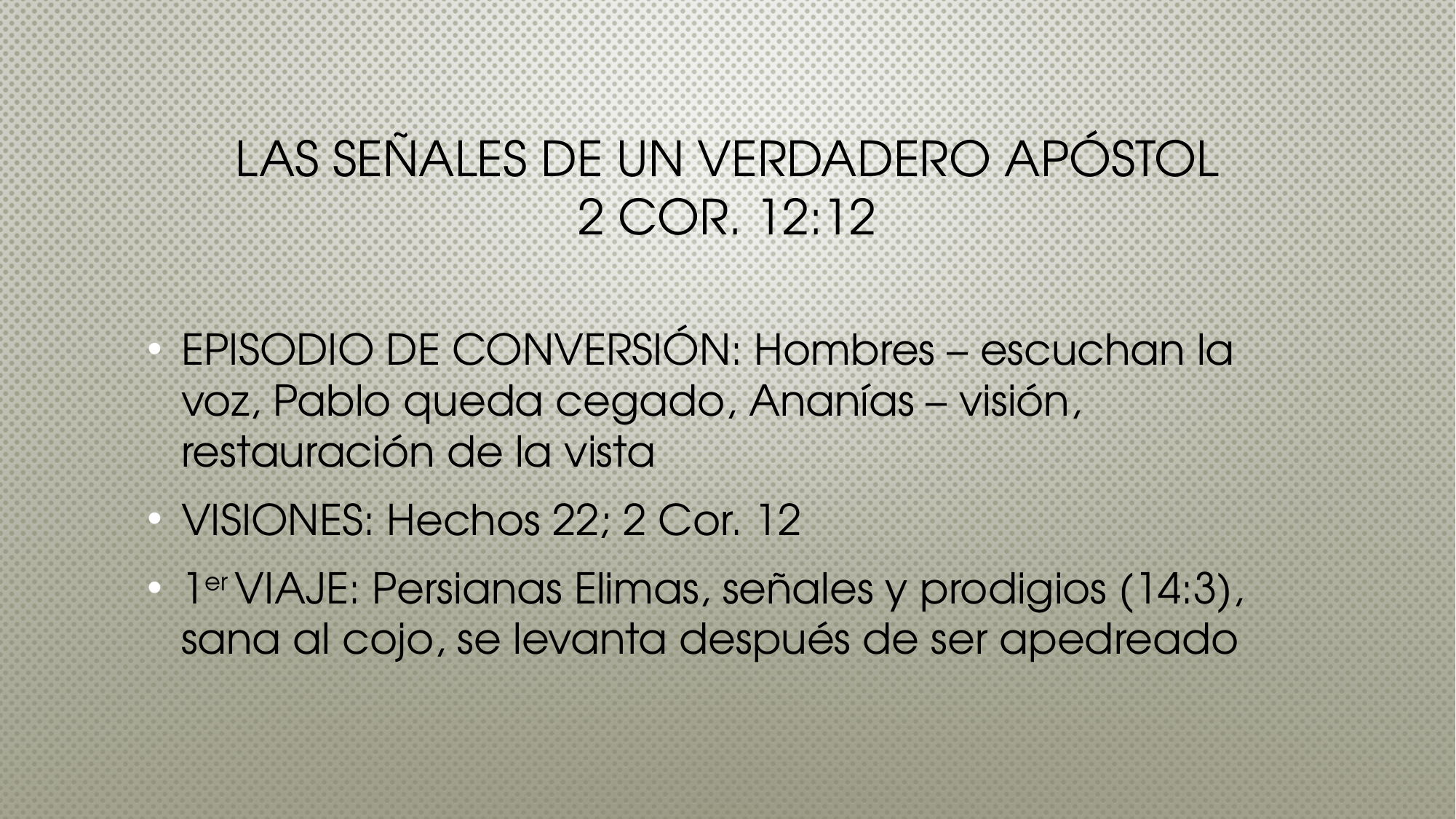

# LAS SEÑALES DE UN VERDADERO APÓSTOL 2 Cor. 12:12
EPISODIO DE CONVERSIÓN: Hombres – escuchan la voz, Pablo queda cegado, Ananías – visión, restauración de la vista
VISIONES: Hechos 22; 2 Cor. 12
1er VIAJE: Persianas Elimas, señales y prodigios (14:3), sana al cojo, se levanta después de ser apedreado